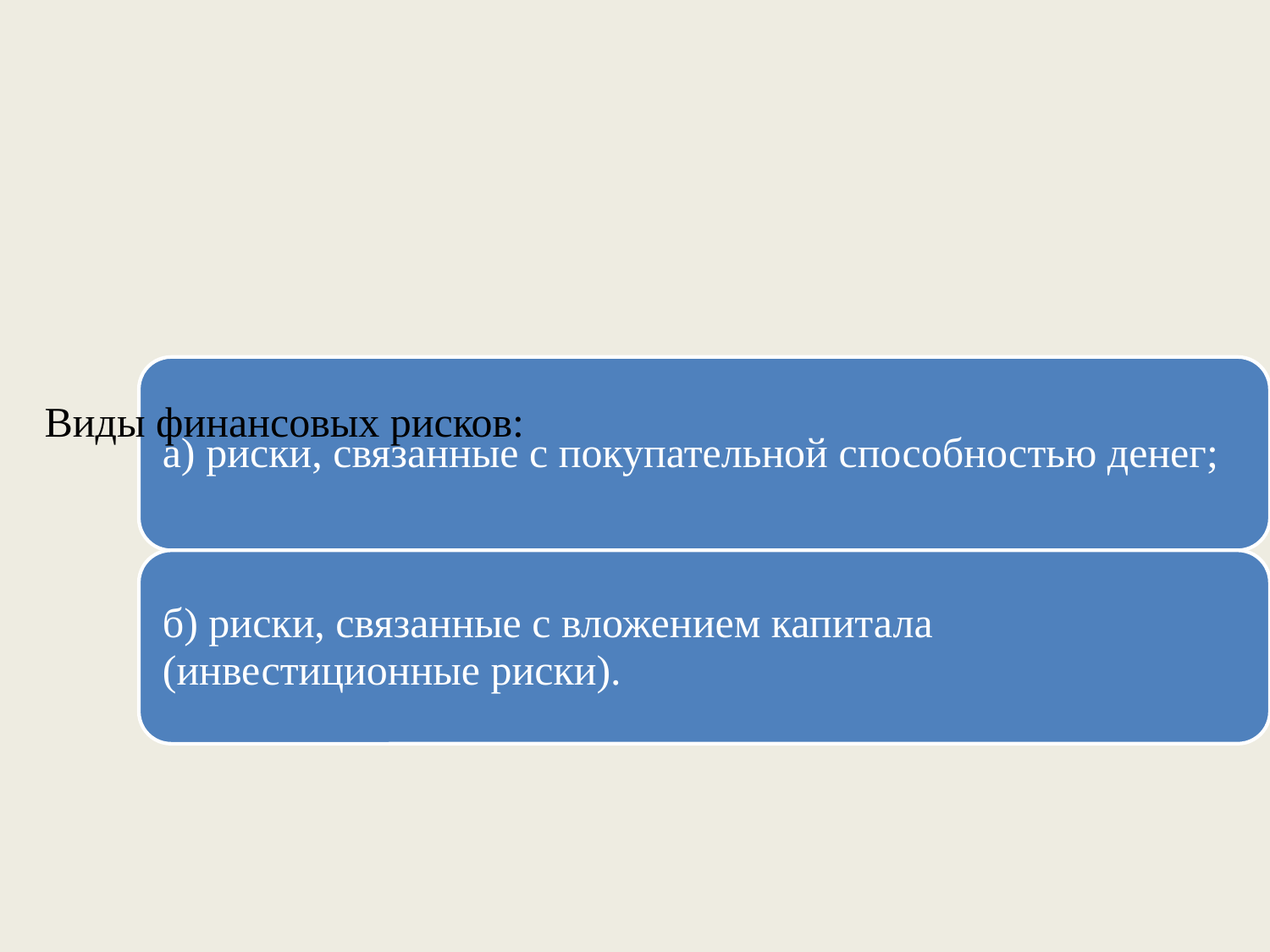

Финансовый риск - это вероятность возникновения убытков (прибыли) или недополучения доходов по сравнению с прогнозируемым вариантом.

Виды финансовых рисков:
а) риски, связанные с покупательной способностью денег;
б) риски, связанные с вложением капитала (инвестиционные риски).